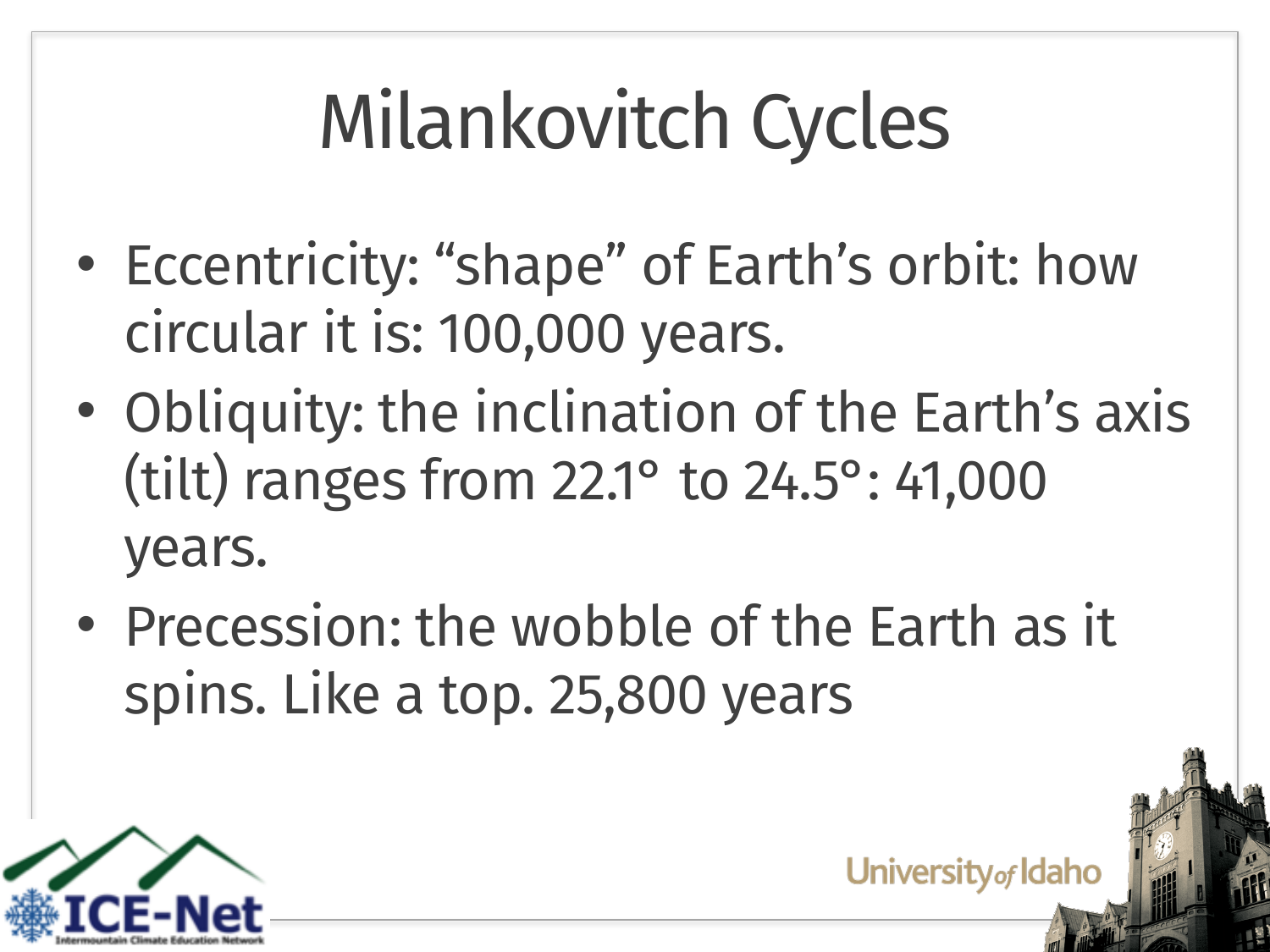

# Milankovitch Cycles
Eccentricity: “shape” of Earth’s orbit: how circular it is: 100,000 years.
Obliquity: the inclination of the Earth’s axis (tilt) ranges from 22.1° to 24.5°: 41,000 years.
Precession: the wobble of the Earth as it spins. Like a top. 25,800 years